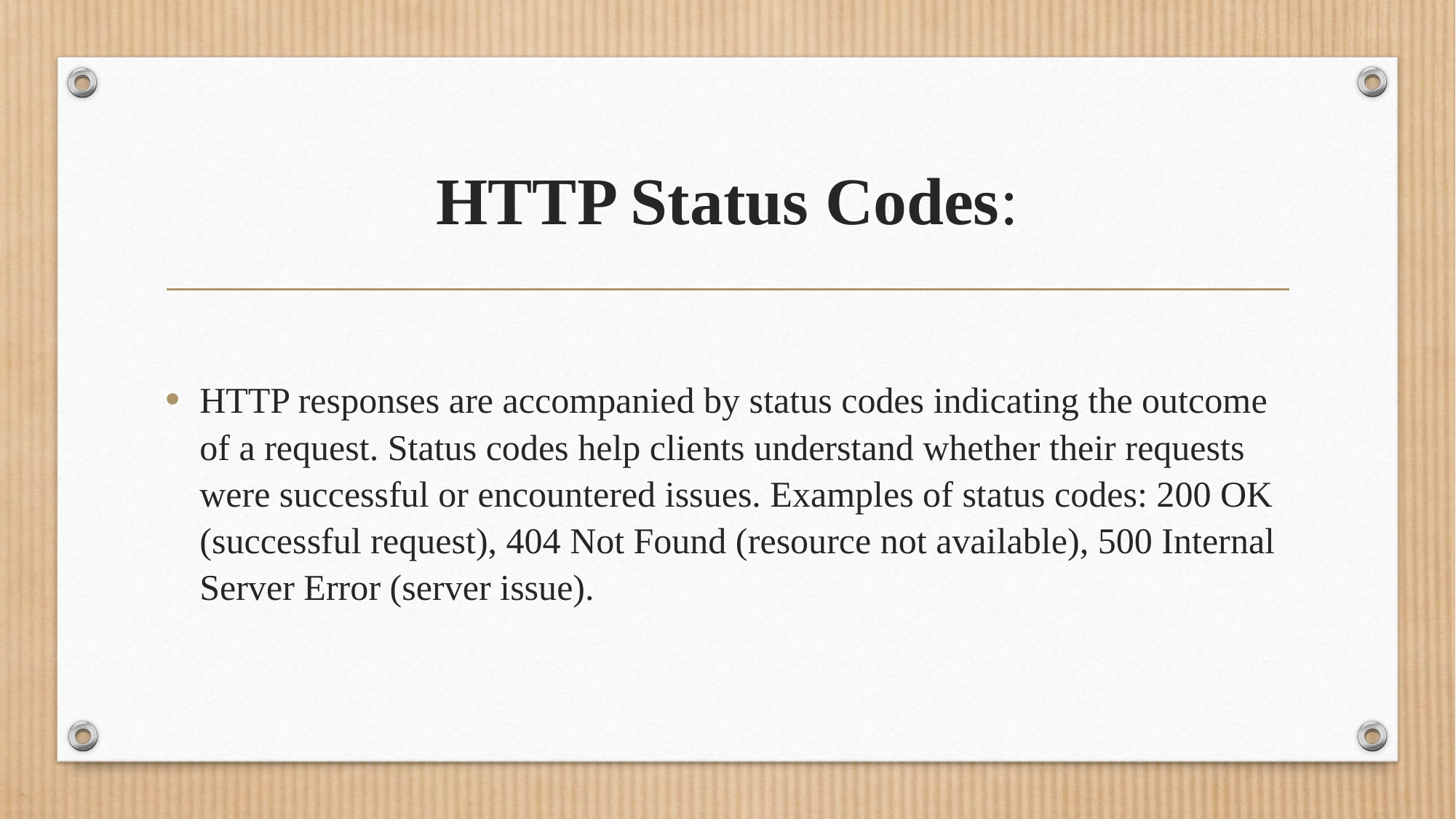

# HTTP Status Codes:

HTTP responses are accompanied by status codes indicating the outcome of a request. Status codes help clients understand whether their requests were successful or encountered issues. Examples of status codes: 200 OK (successful request), 404 Not Found (resource not available), 500 Internal Server Error (server issue).